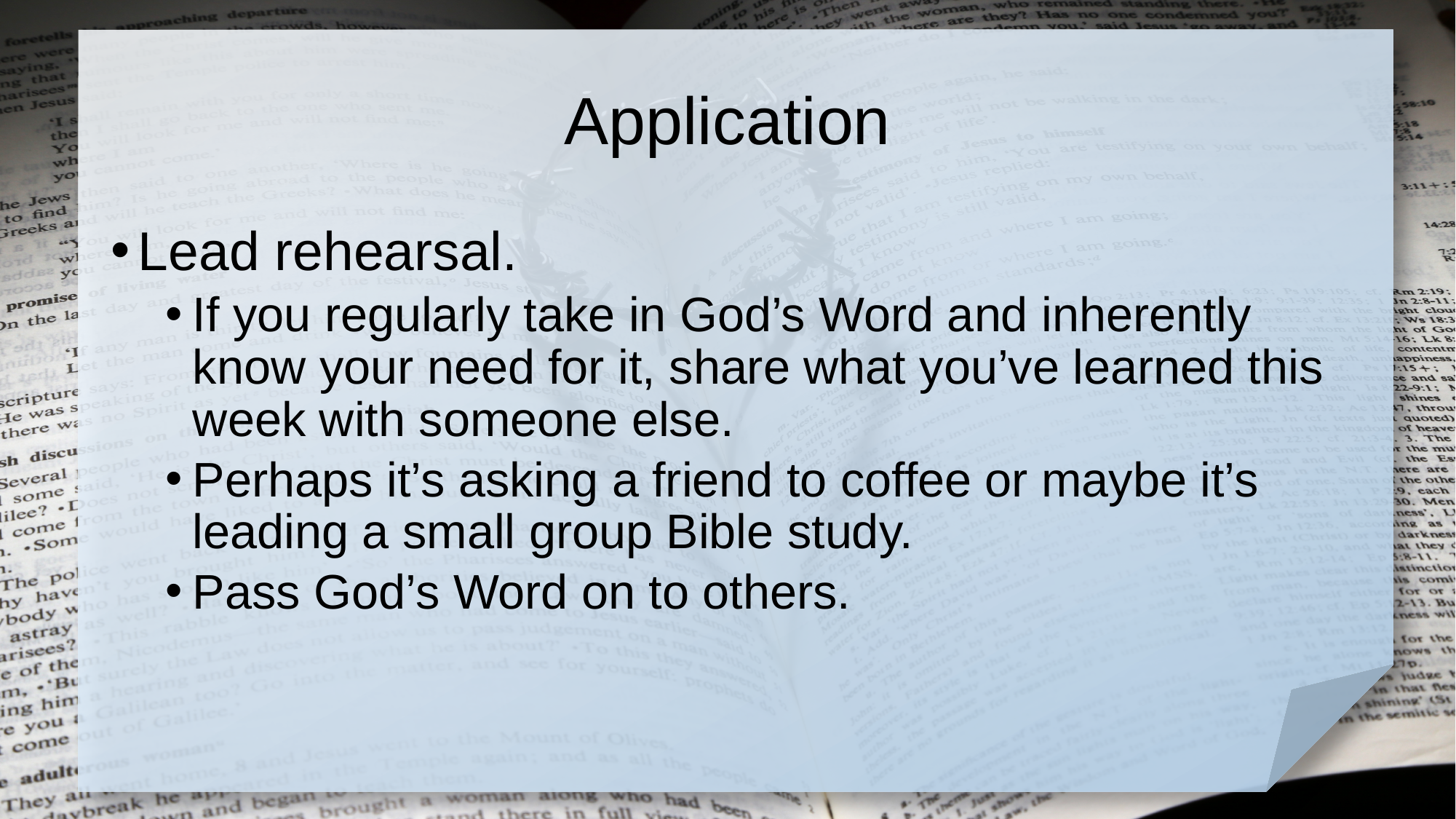

# Application
Lead rehearsal.
If you regularly take in God’s Word and inherently know your need for it, share what you’ve learned this week with someone else.
Perhaps it’s asking a friend to coffee or maybe it’s leading a small group Bible study.
Pass God’s Word on to others.